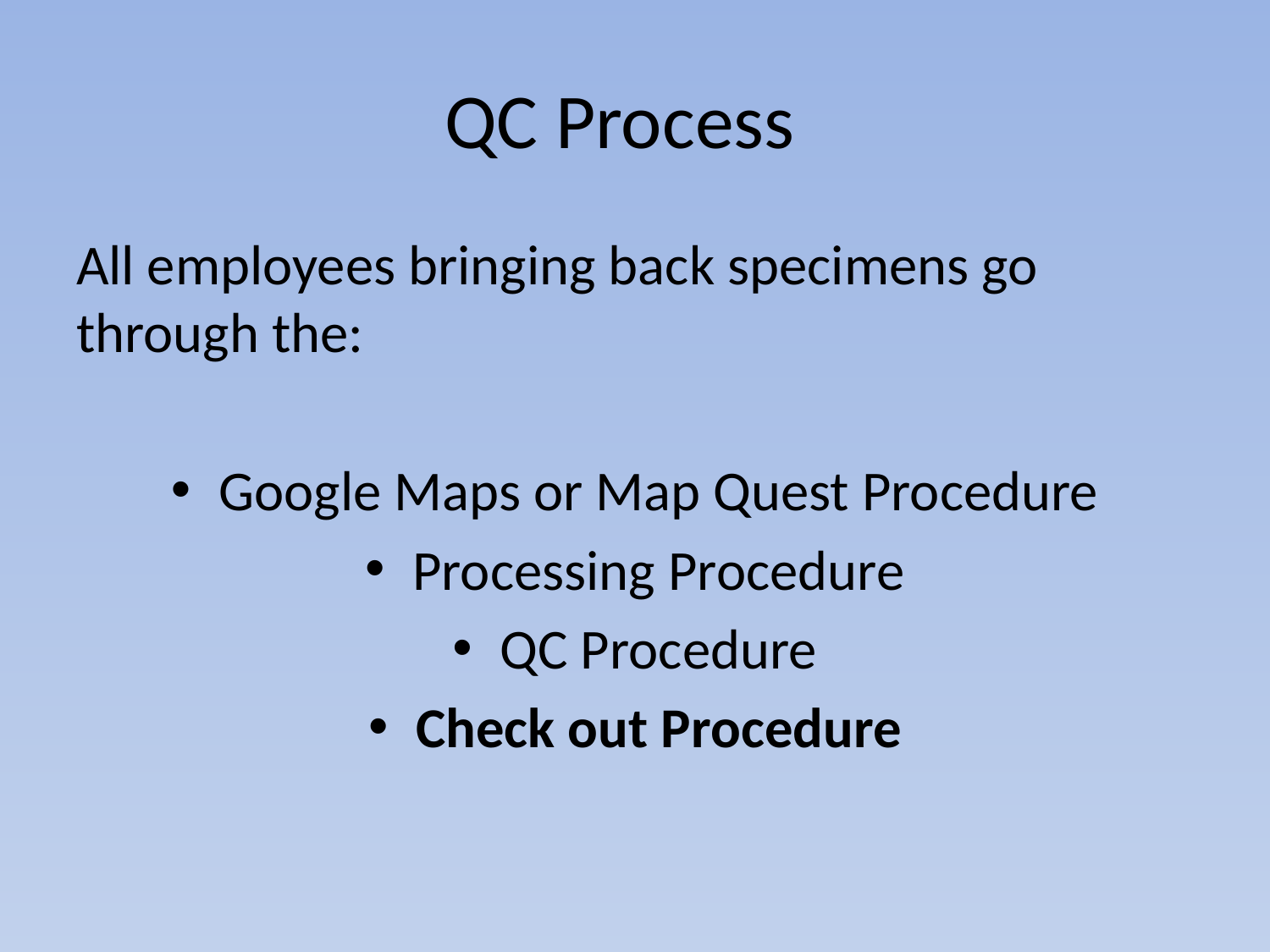

# QC Process
All employees bringing back specimens go through the:

Google Maps or Map Quest Procedure
Processing Procedure
QC Procedure
Check out Procedure